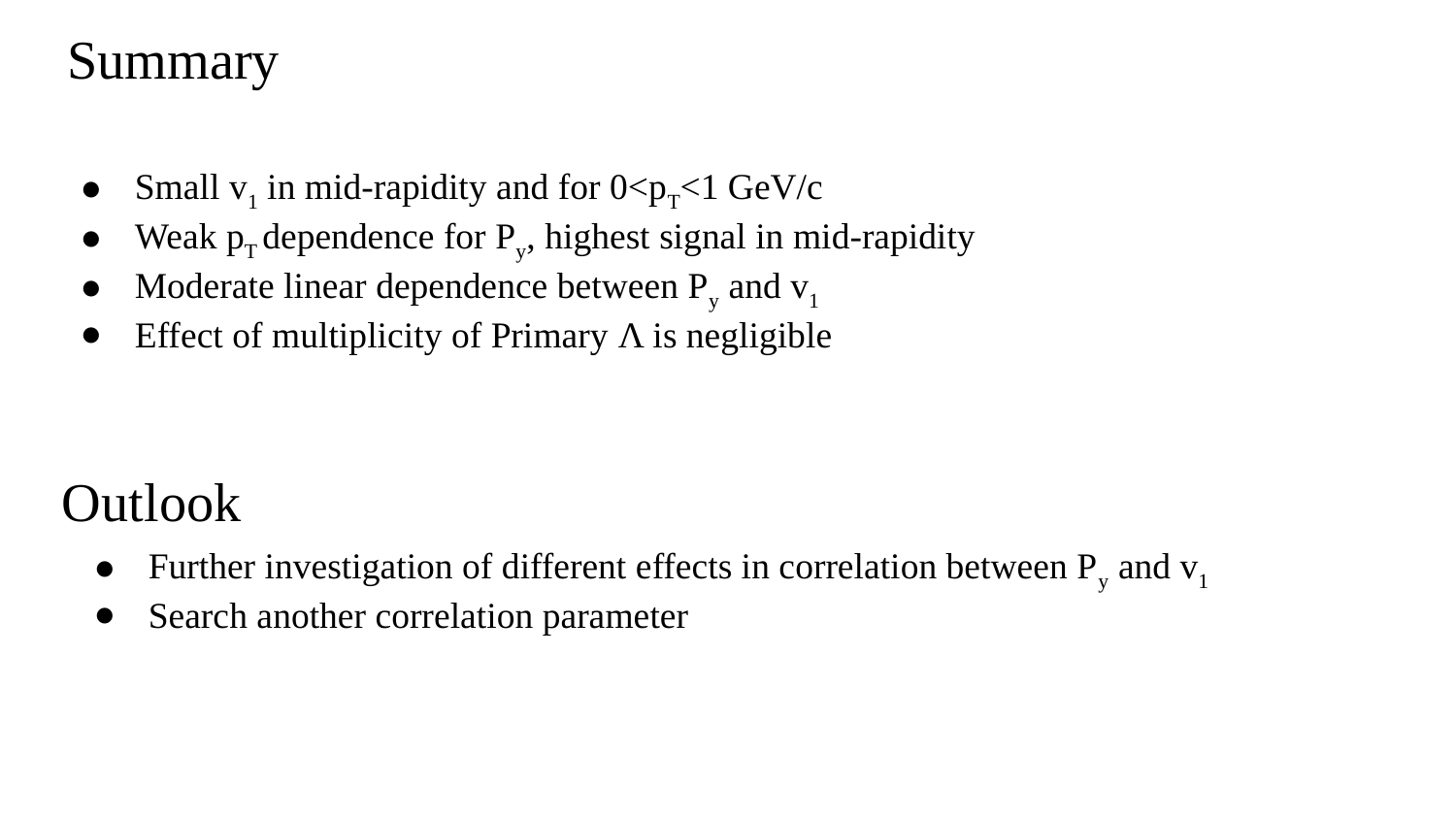

Summary
Small v1 in mid-rapidity and for 0<pT<1 GeV/c
Weak pT dependence for Py, highest signal in mid-rapidity
Moderate linear dependence between Py and v1
Effect of multiplicity of Primary Λ is negligible

Outlook
Further investigation of different effects in correlation between Py and v1
Search another correlation parameter